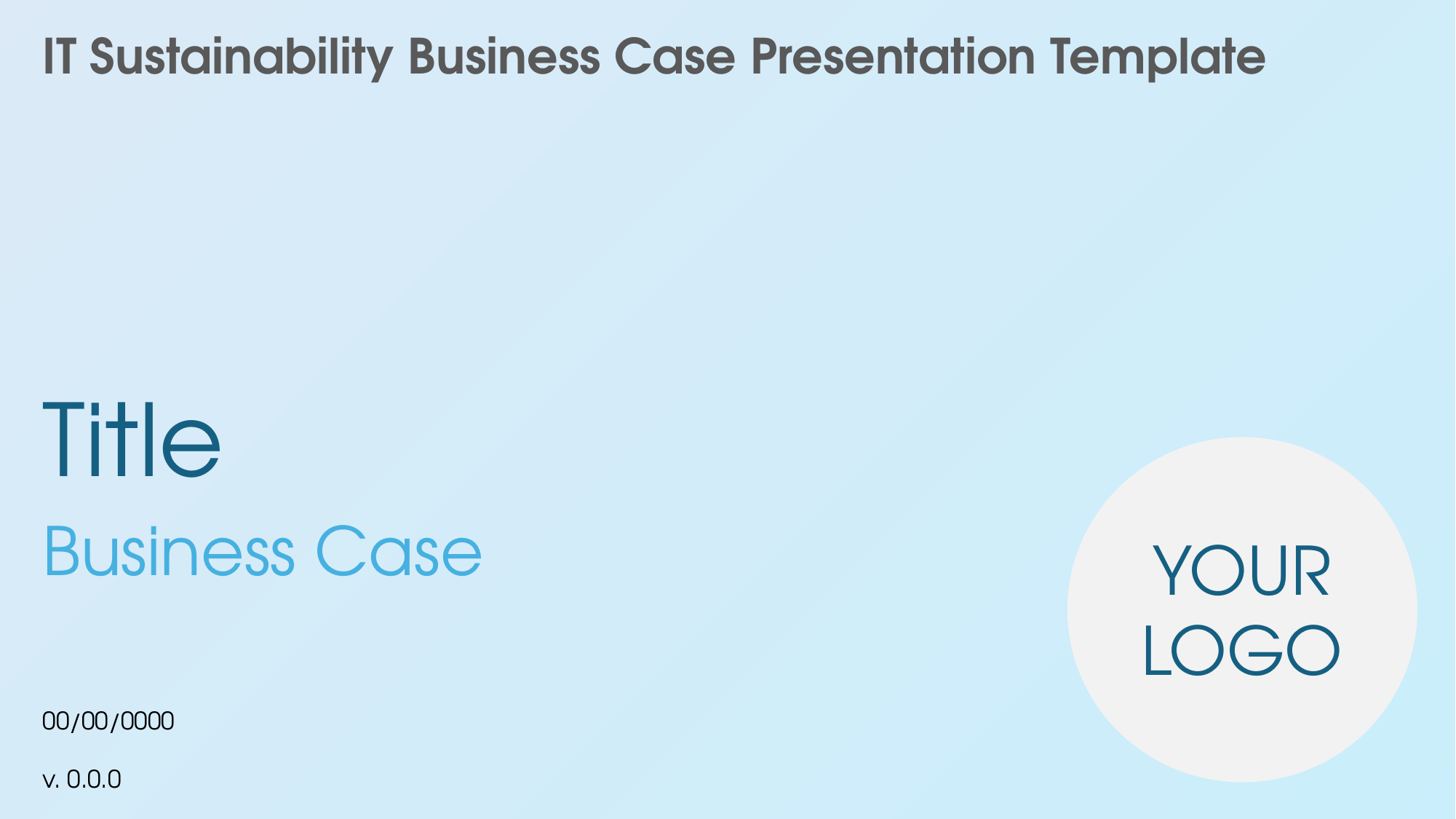

IT Sustainability Business Case Presentation Template
Title

YOUR
LOGO
Business Case
00/00/0000

v. 0.0.0